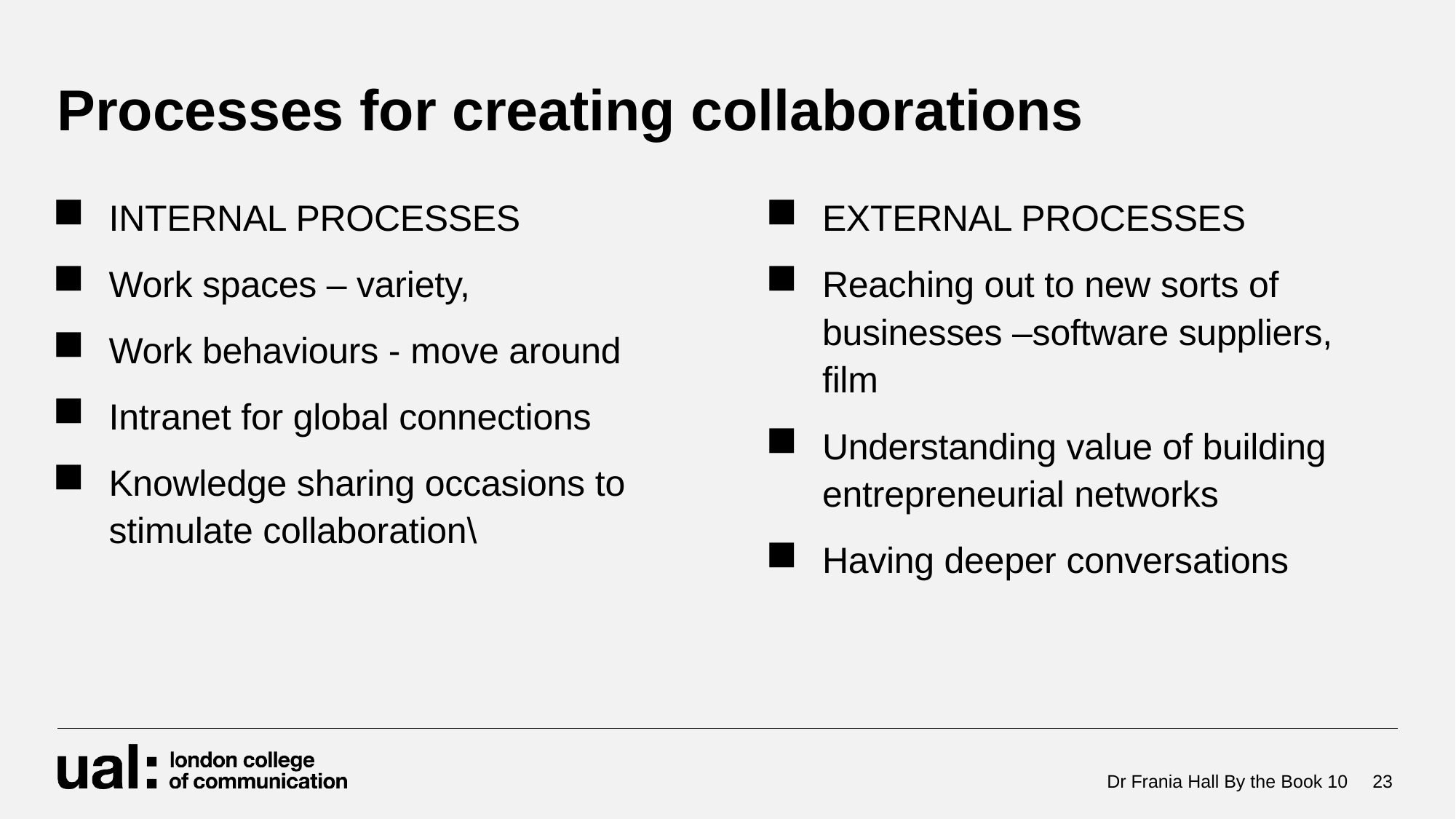

# Processes for creating collaborations
INTERNAL PROCESSES
Work spaces – variety,
Work behaviours - move around
Intranet for global connections
Knowledge sharing occasions to stimulate collaboration\

EXTERNAL PROCESSES
Reaching out to new sorts of businesses –software suppliers, film
Understanding value of building entrepreneurial networks
Having deeper conversations
Dr Frania Hall By the Book 10
23